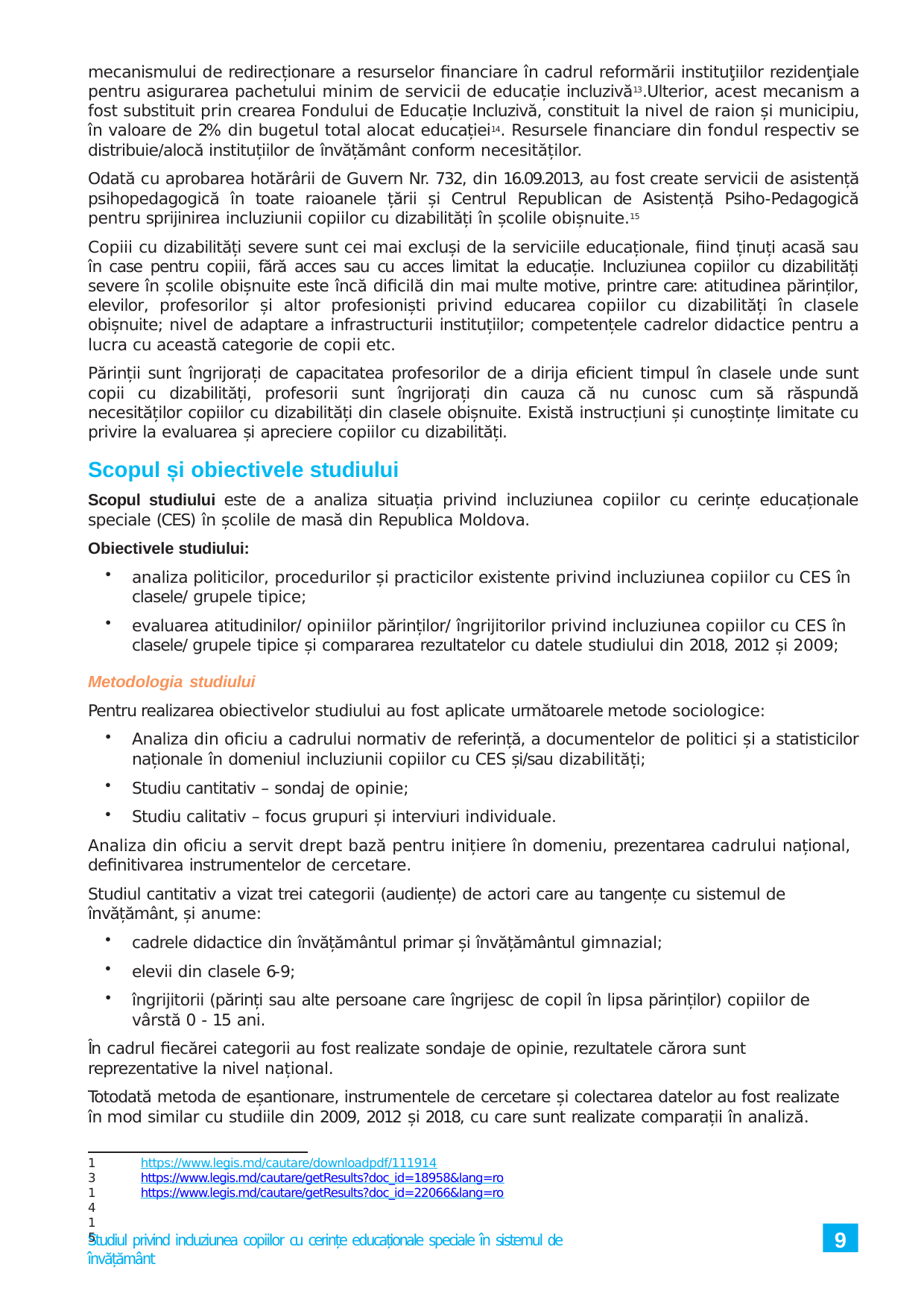

mecanismului de redirecționare a resurselor financiare în cadrul reformării instituţiilor rezidenţiale pentru asigurarea pachetului minim de servicii de educație incluzivă13.Ulterior, acest mecanism a fost substituit prin crearea Fondului de Educație Incluzivă, constituit la nivel de raion și municipiu, în valoare de 2% din bugetul total alocat educației14. Resursele financiare din fondul respectiv se distribuie/alocă instituțiilor de învățământ conform necesităților.
Odată cu aprobarea hotărârii de Guvern Nr. 732, din 16.09.2013, au fost create servicii de asistență psihopedagogică în toate raioanele țării și Centrul Republican de Asistență Psiho-Pedagogică pentru sprijinirea incluziunii copiilor cu dizabilități în școlile obișnuite.15
Copiii cu dizabilități severe sunt cei mai excluși de la serviciile educaționale, fiind ținuți acasă sau în case pentru copiii, fără acces sau cu acces limitat la educație. Incluziunea copiilor cu dizabilități severe în școlile obișnuite este încă dificilă din mai multe motive, printre care: atitudinea părinților, elevilor, profesorilor și altor profesioniști privind educarea copiilor cu dizabilități în clasele obișnuite; nivel de adaptare a infrastructurii instituțiilor; competențele cadrelor didactice pentru a lucra cu această categorie de copii etc.
Părinții sunt îngrijorați de capacitatea profesorilor de a dirija eficient timpul în clasele unde sunt copii cu dizabilități, profesorii sunt îngrijorați din cauza că nu cunosc cum să răspundă necesităților copiilor cu dizabilități din clasele obișnuite. Există instrucțiuni și cunoștințe limitate cu privire la evaluarea și apreciere copiilor cu dizabilități.
Scopul și obiectivele studiului
Scopul studiului este de a analiza situația privind incluziunea copiilor cu cerințe educaționale speciale (CES) în școlile de masă din Republica Moldova.
Obiectivele studiului:
analiza politicilor, procedurilor și practicilor existente privind incluziunea copiilor cu CES în clasele/ grupele tipice;
evaluarea atitudinilor/ opiniilor părinților/ îngrijitorilor privind incluziunea copiilor cu CES în clasele/ grupele tipice și compararea rezultatelor cu datele studiului din 2018, 2012 și 2009;
Metodologia studiului
Pentru realizarea obiectivelor studiului au fost aplicate următoarele metode sociologice:
Analiza din oficiu a cadrului normativ de referință, a documentelor de politici și a statisticilor naționale în domeniul incluziunii copiilor cu CES și/sau dizabilități;
Studiu cantitativ – sondaj de opinie;
Studiu calitativ – focus grupuri și interviuri individuale.
Analiza din oficiu a servit drept bază pentru inițiere în domeniu, prezentarea cadrului național, definitivarea instrumentelor de cercetare.
Studiul cantitativ a vizat trei categorii (audiențe) de actori care au tangențe cu sistemul de învățământ, și anume:
cadrele didactice din învățământul primar și învățământul gimnazial;
elevii din clasele 6-9;
îngrijitorii (părinți sau alte persoane care îngrijesc de copil în lipsa părinților) copiilor de vârstă 0 - 15 ani.
În cadrul fiecărei categorii au fost realizate sondaje de opinie, rezultatele cărora sunt reprezentative la nivel național.
Totodată metoda de eșantionare, instrumentele de cercetare și colectarea datelor au fost realizate în mod similar cu studiile din 2009, 2012 și 2018, cu care sunt realizate comparații în analiză.

13
14
15
https://www.legis.md/cautare/downloadpdf/111914 https://www.legis.md/cautare/getResults?doc_id=18958&lang=ro https://www.legis.md/cautare/getResults?doc_id=22066&lang=ro
9
Studiul privind incluziunea copiilor cu cerințe educaționale speciale în sistemul de învățământ